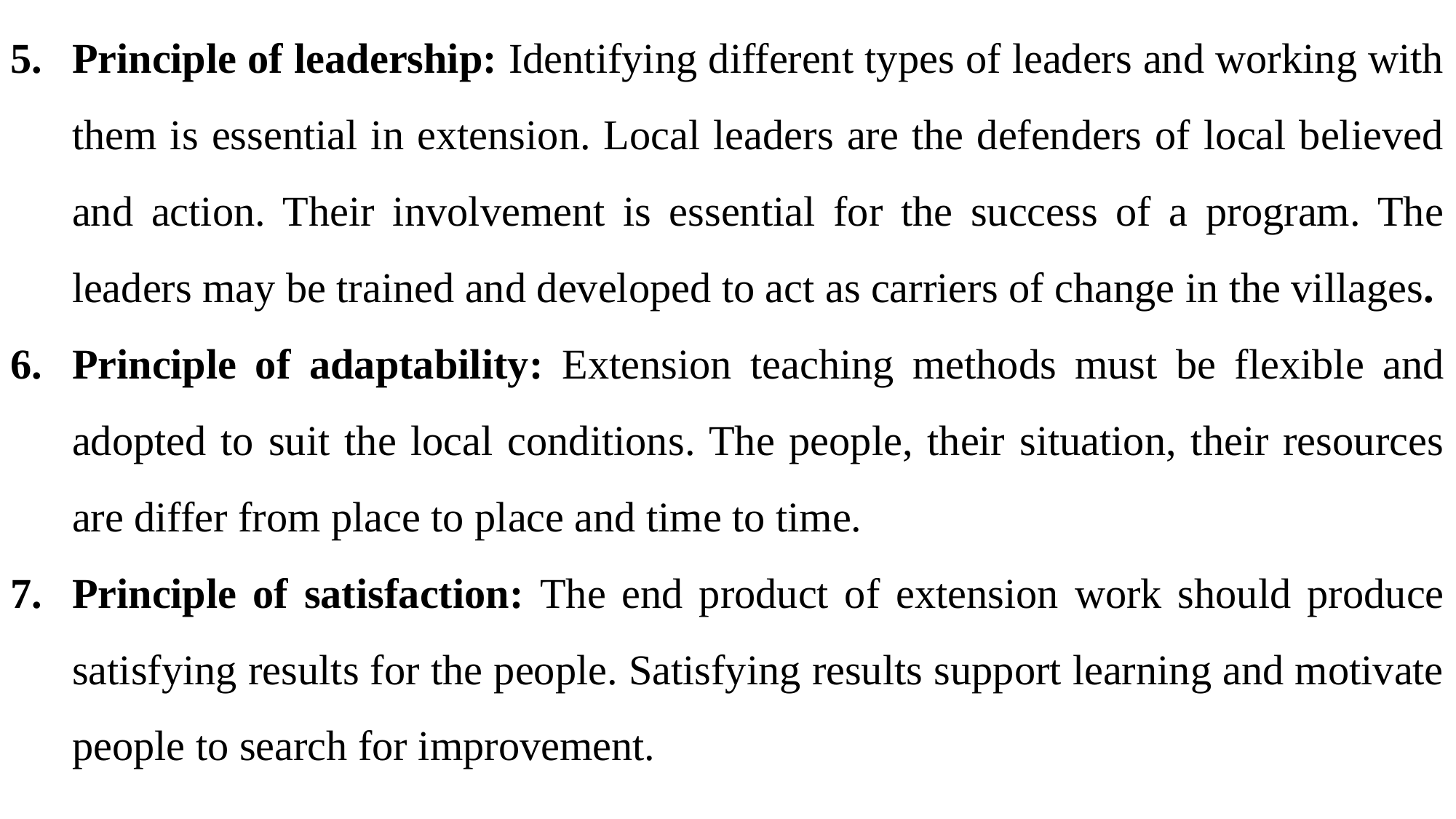

Principle of leadership: Identifying different types of leaders and working with them is essential in extension. Local leaders are the defenders of local believed and action. Their involvement is essential for the success of a program. The leaders may be trained and developed to act as carriers of change in the villages.
Principle of adaptability: Extension teaching methods must be flexible and adopted to suit the local conditions. The people, their situation, their resources are differ from place to place and time to time.
Principle of satisfaction: The end product of extension work should produce satisfying results for the people. Satisfying results support learning and motivate people to search for improvement.